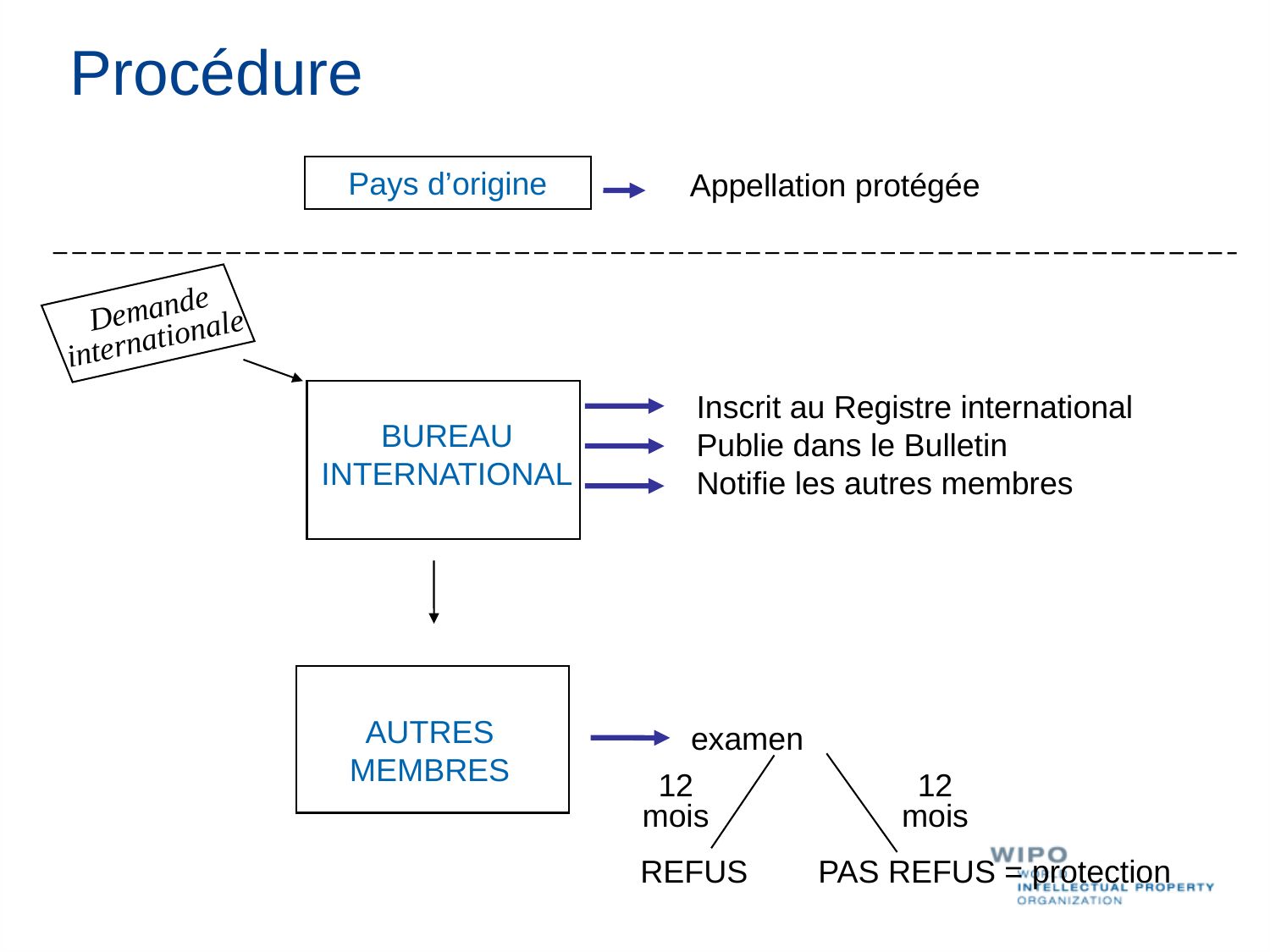

# Procédure

Pays d’origine
Appellation protégée

Demande
internationale

BUREAU
INTERNATIONAL

Inscrit au Registre international
Publie dans le Bulletin
Notifie les autres membres

AUTRES MEMBRES

examen

12 mois
12
mois
REFUS
PAS REFUS = protection